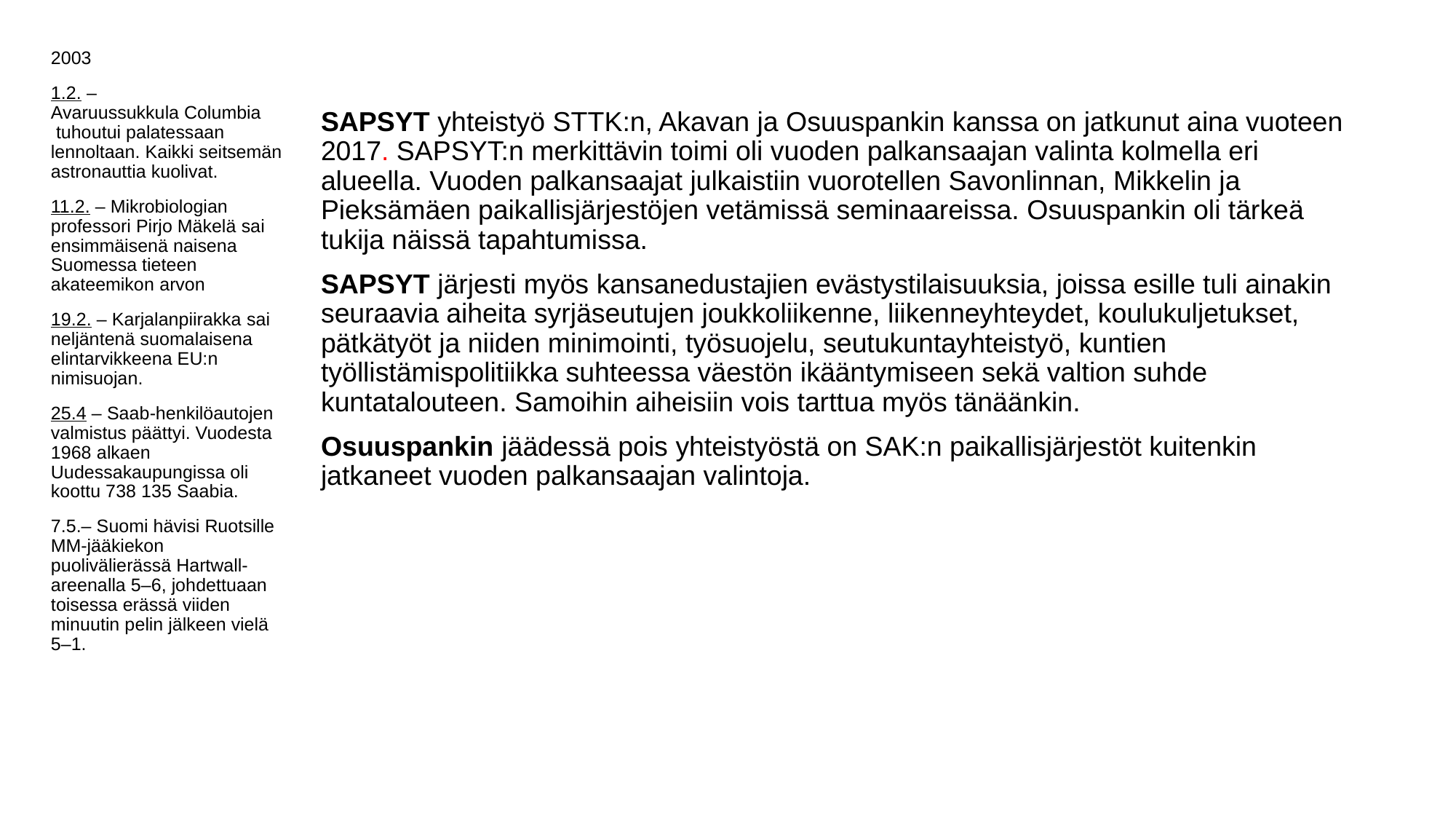

2003
1.2. – Avaruussukkula Columbia tuhoutui palatessaan lennoltaan. Kaikki seitsemän astronauttia kuolivat.
11.2. – Mikrobiologian professori Pirjo Mäkelä sai ensimmäisenä naisena Suomessa tieteen akateemikon arvon
19.2. – Karjalanpiirakka sai neljäntenä suomalaisena elintarvikkeena EU:n nimisuojan.
25.4 – Saab-henkilöautojen valmistus päättyi. Vuodesta 1968 alkaen Uudessakaupungissa oli koottu 738 135 Saabia.
7.5.– Suomi hävisi Ruotsille MM-jääkiekon puolivälierässä Hartwall-areenalla 5–6, johdettuaan toisessa erässä viiden minuutin pelin jälkeen vielä 5–1.

#
SAPSYT yhteistyö STTK:n, Akavan ja Osuuspankin kanssa on jatkunut aina vuoteen 2017. SAPSYT:n merkittävin toimi oli vuoden palkansaajan valinta kolmella eri alueella. Vuoden palkansaajat julkaistiin vuorotellen Savonlinnan, Mikkelin ja Pieksämäen paikallisjärjestöjen vetämissä seminaareissa. Osuuspankin oli tärkeä tukija näissä tapahtumissa.
SAPSYT järjesti myös kansanedustajien evästystilaisuuksia, joissa esille tuli ainakin seuraavia aiheita syrjäseutujen joukkoliikenne, liikenneyhteydet, koulukuljetukset, pätkätyöt ja niiden minimointi, työsuojelu, seutukuntayhteistyö, kuntien työllistämispolitiikka suhteessa väestön ikääntymiseen sekä valtion suhde kuntatalouteen. Samoihin aiheisiin vois tarttua myös tänäänkin.
Osuuspankin jäädessä pois yhteistyöstä on SAK:n paikallisjärjestöt kuitenkin jatkaneet vuoden palkansaajan valintoja.